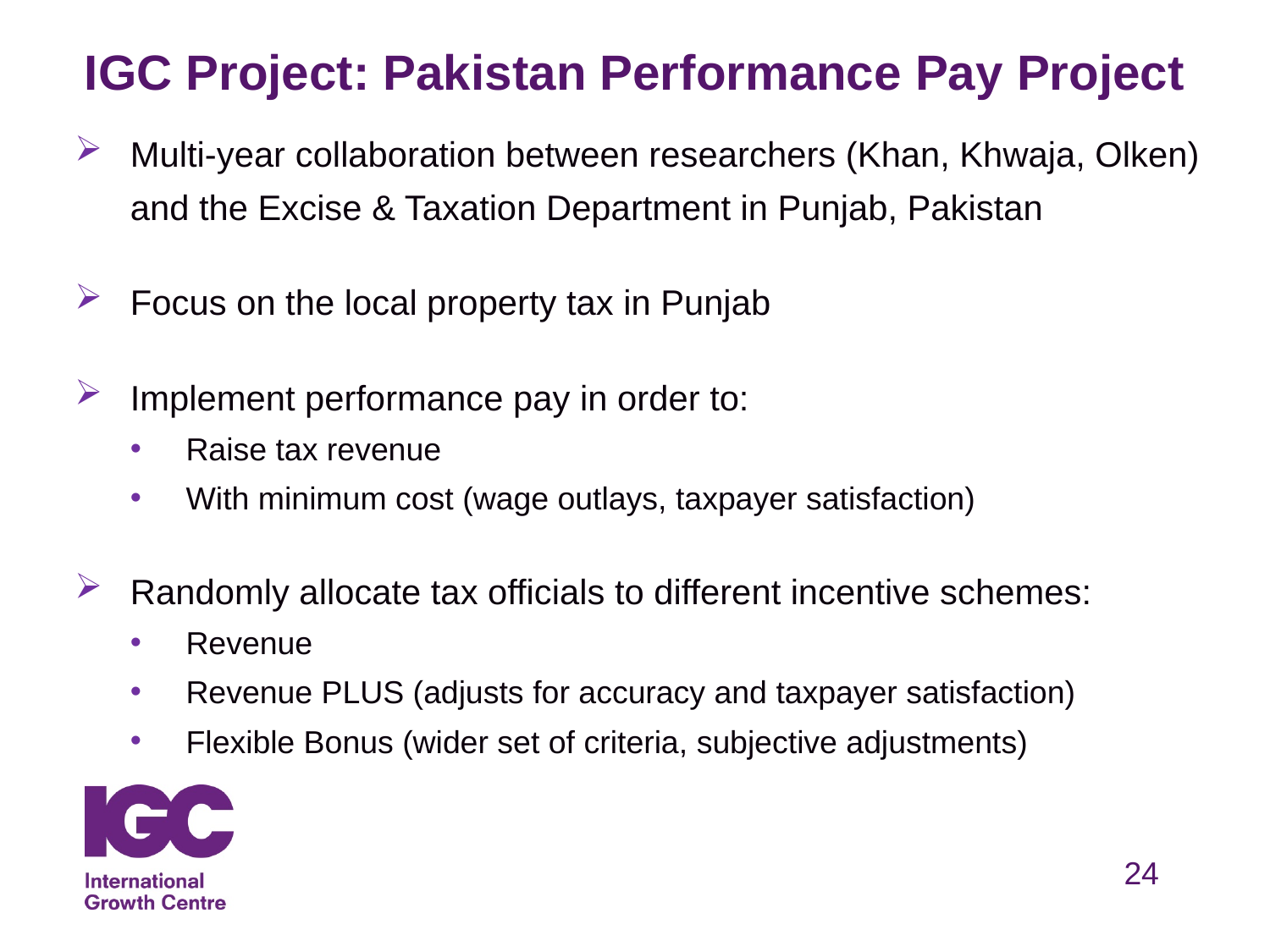

# IGC Project: Pakistan Performance Pay Project
Multi-year collaboration between researchers (Khan, Khwaja, Olken) and the Excise & Taxation Department in Punjab, Pakistan
Focus on the local property tax in Punjab
Implement performance pay in order to:
Raise tax revenue
With minimum cost (wage outlays, taxpayer satisfaction)
Randomly allocate tax officials to different incentive schemes:
Revenue
Revenue PLUS (adjusts for accuracy and taxpayer satisfaction)
Flexible Bonus (wider set of criteria, subjective adjustments)

24